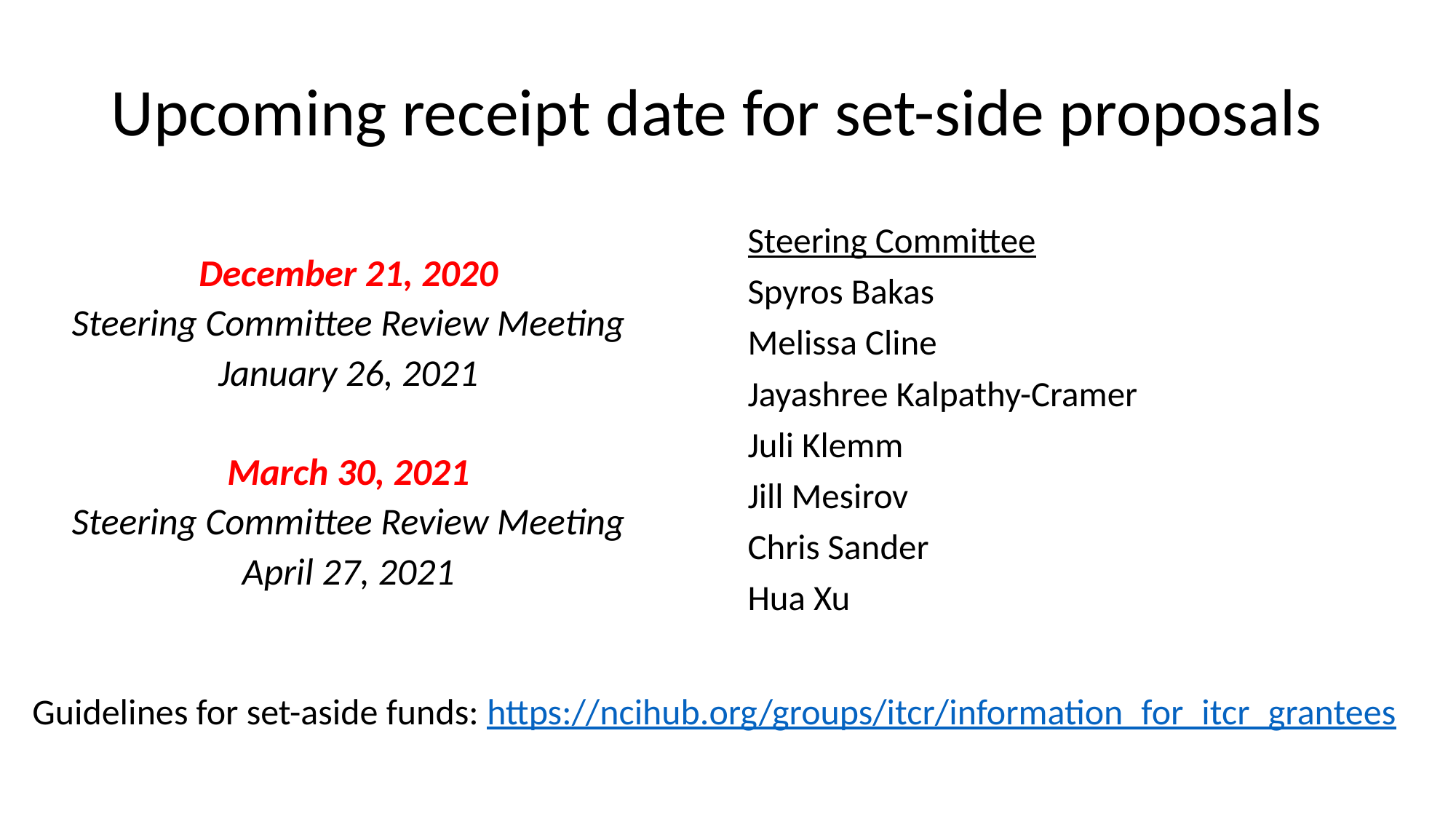

# Upcoming receipt date for set-side proposals

December 21, 2020
Steering Committee Review Meeting January 26, 2021

March 30, 2021
Steering Committee Review Meeting
April 27, 2021
Steering Committee
Spyros Bakas
Melissa Cline
Jayashree Kalpathy-Cramer
Juli Klemm
Jill Mesirov
Chris Sander
Hua Xu
Guidelines for set-aside funds: https://ncihub.org/groups/itcr/information_for_itcr_grantees